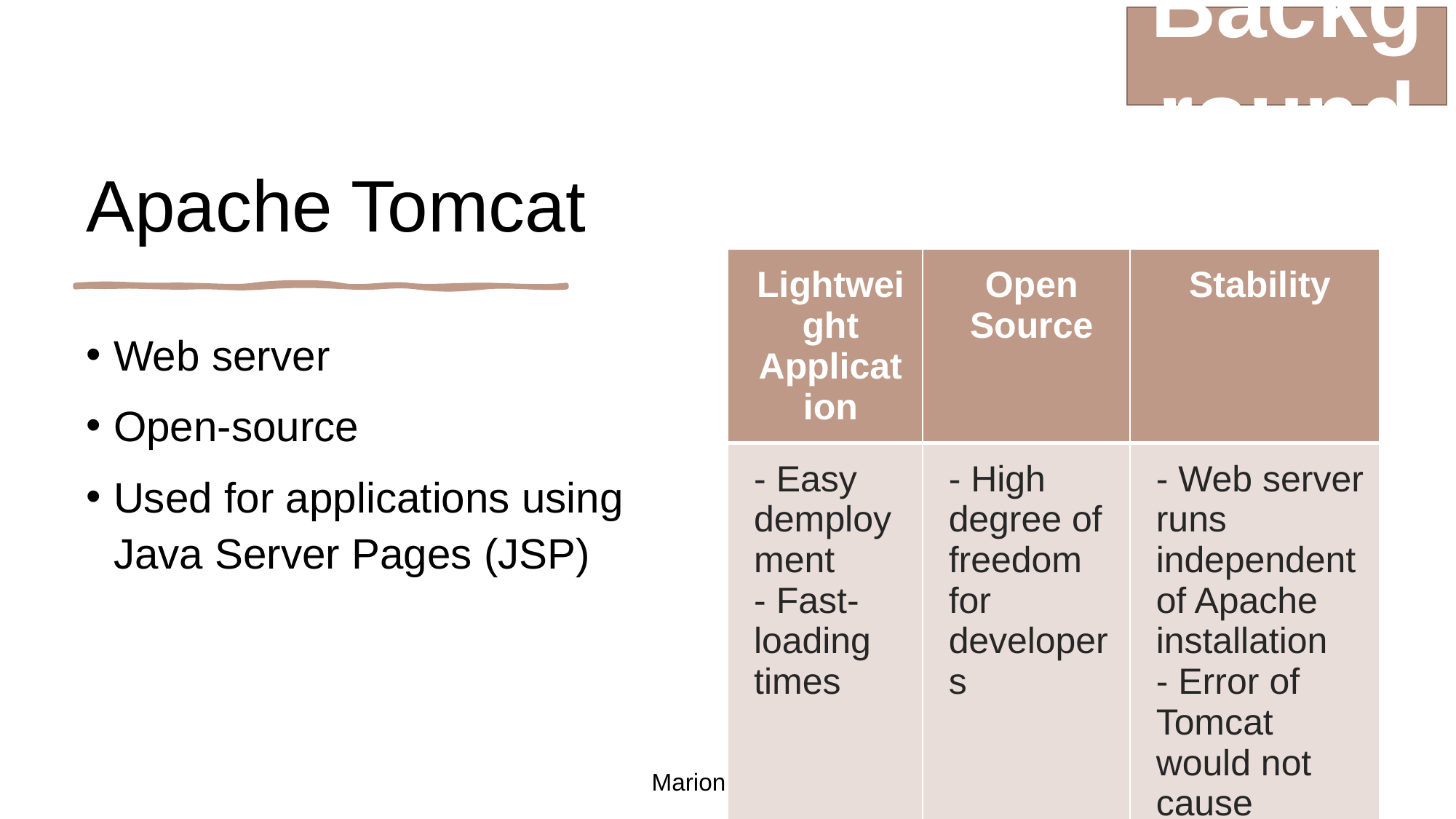

Background
# Apache Tomcat
| Lightweight Application | Open Source | Stability |
| --- | --- | --- |
| - Easy demployment - Fast-loading times | - High degree of freedom for developers | - Web server runs independent of Apache installation - Error of Tomcat would not cause disfunction of other servers |

Web server
Open-source
Used for applications using Java Server Pages (JSP)

Marion Tomes
5